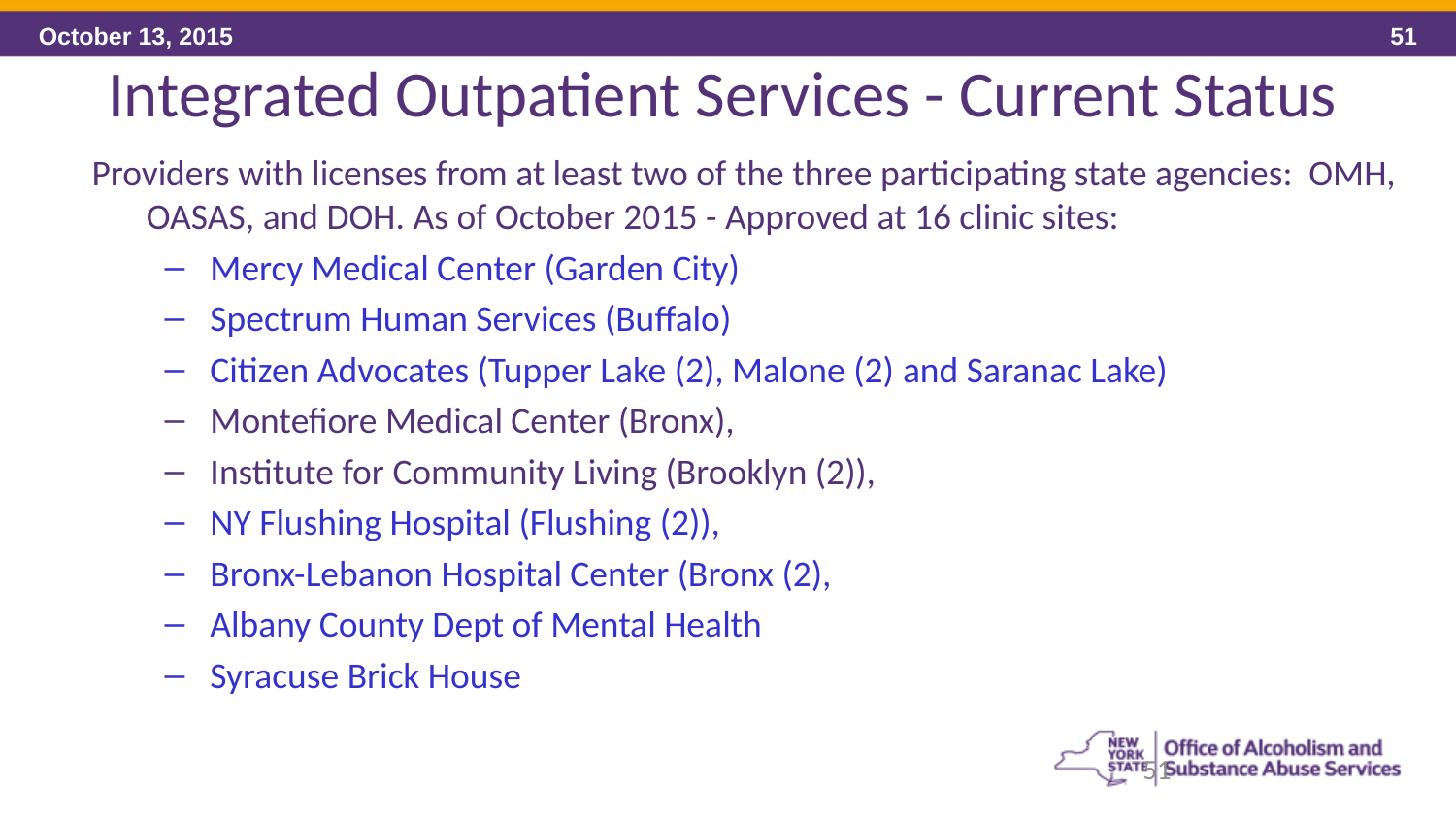

Integrated Outpatient Services - Current Status
Providers with licenses from at least two of the three participating state agencies:  OMH, OASAS, and DOH. As of October 2015 - Approved at 16 clinic sites:
Mercy Medical Center (Garden City)
Spectrum Human Services (Buffalo)
Citizen Advocates (Tupper Lake (2), Malone (2) and Saranac Lake)
Montefiore Medical Center (Bronx),
Institute for Community Living (Brooklyn (2)),
NY Flushing Hospital (Flushing (2)),
Bronx-Lebanon Hospital Center (Bronx (2),
Albany County Dept of Mental Health
Syracuse Brick House
51